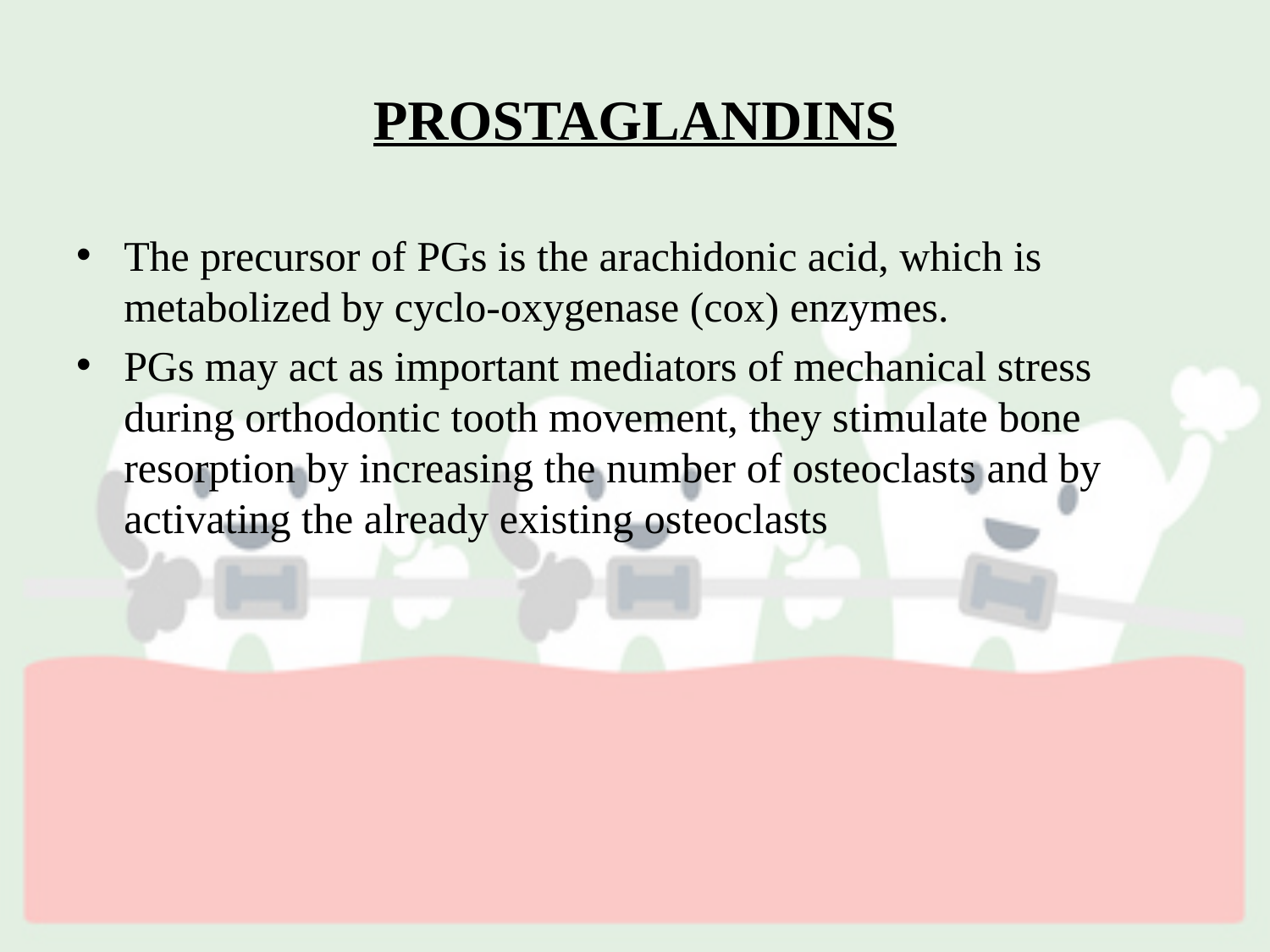

# PROSTAGLANDINS
The precursor of PGs is the arachidonic acid, which is metabolized by cyclo-oxygenase (cox) enzymes.
PGs may act as important mediators of mechanical stress during orthodontic tooth movement, they stimulate bone resorption by increasing the number of osteoclasts and by activating the already existing osteoclasts